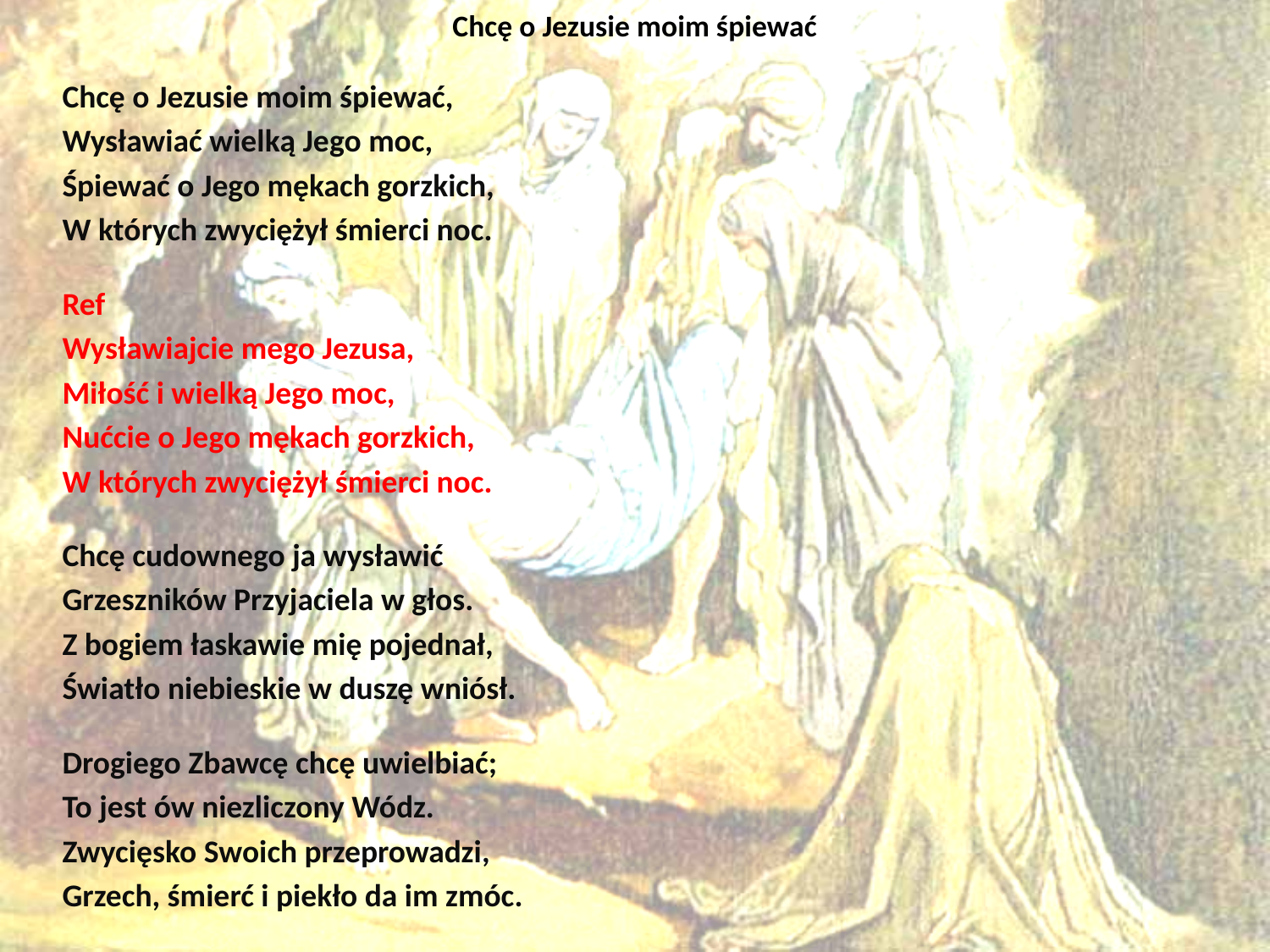

# Chcę o Jezusie moim śpiewać
Chcę o Jezusie moim śpiewać,
Wysławiać wielką Jego moc,
Śpiewać o Jego mękach gorzkich,
W których zwyciężył śmierci noc.

Ref
Wysławiajcie mego Jezusa,
Miłość i wielką Jego moc,
Nućcie o Jego mękach gorzkich,
W których zwyciężył śmierci noc.

Chcę cudownego ja wysławić
Grzeszników Przyjaciela w głos.
Z bogiem łaskawie mię pojednał,
Światło niebieskie w duszę wniósł.

Drogiego Zbawcę chcę uwielbiać;
To jest ów niezliczony Wódz.
Zwycięsko Swoich przeprowadzi,
Grzech, śmierć i piekło da im zmóc.